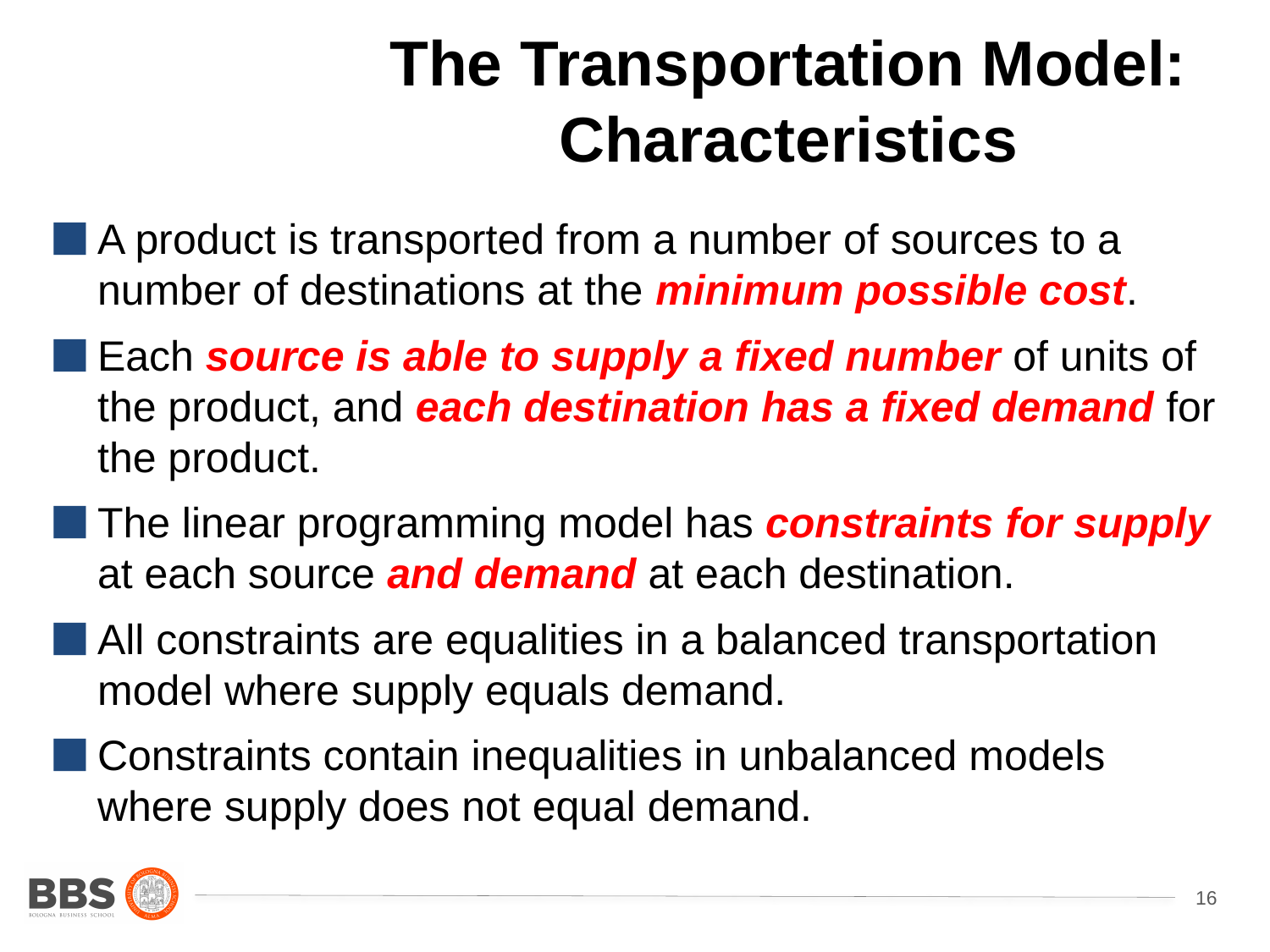

The Transportation Model: Characteristics
A product is transported from a number of sources to a number of destinations at the minimum possible cost.
Each source is able to supply a fixed number of units of the product, and each destination has a fixed demand for the product.
The linear programming model has constraints for supply at each source and demand at each destination.
All constraints are equalities in a balanced transportation model where supply equals demand.
Constraints contain inequalities in unbalanced models where supply does not equal demand.